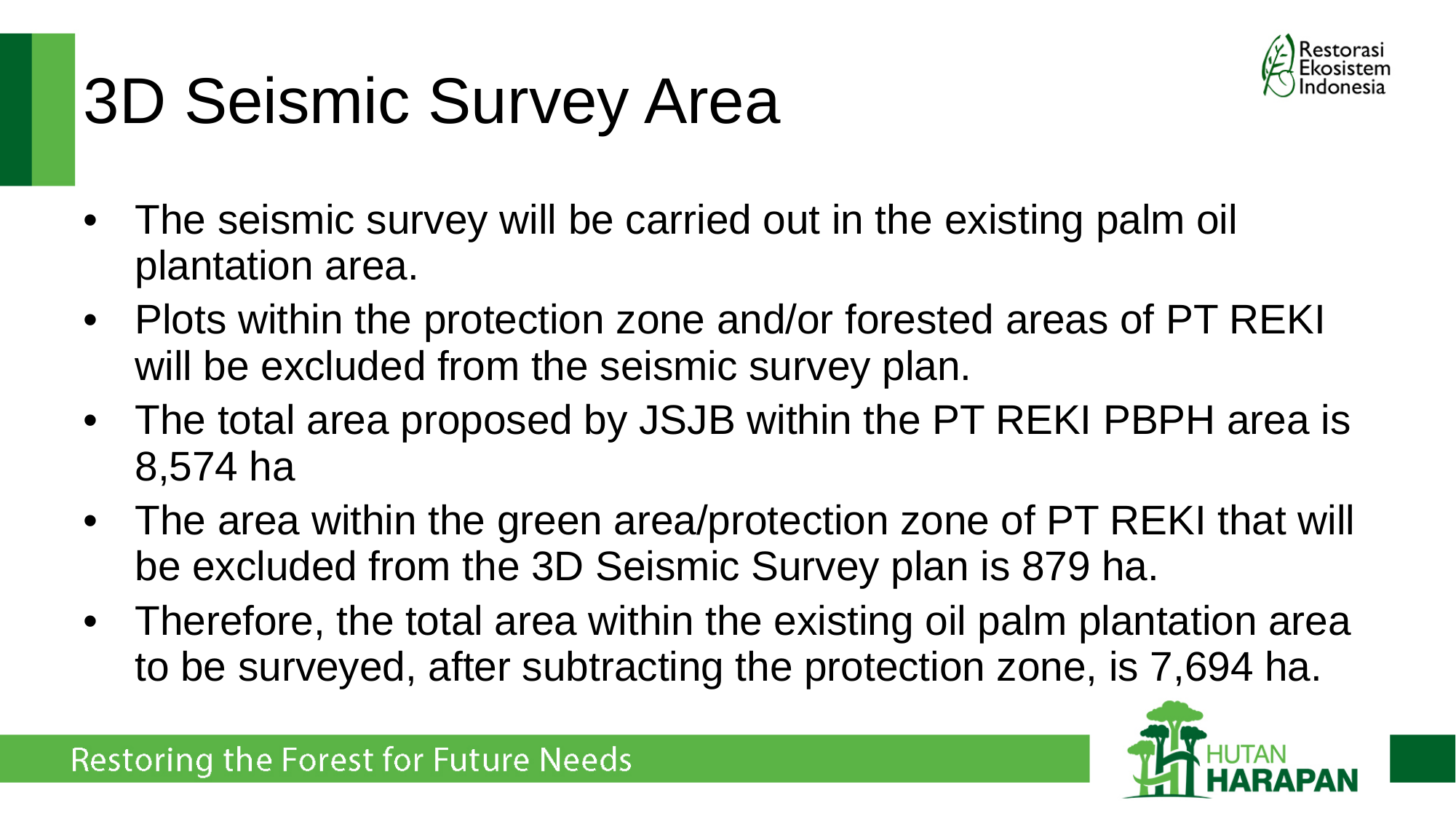

# 3D Seismic Survey Area
The seismic survey will be carried out in the ​​existing palm oil plantation area.
Plots within the protection zone and/or forested areas of PT REKI will be excluded from the seismic survey plan.
The total area proposed by JSJB within the PT REKI PBPH area is 8,574 ha
The area within the green area/protection zone of PT REKI that will be excluded from the 3D Seismic Survey plan is 879 ha.
Therefore, the total area within the existing oil palm plantation area to be surveyed, after subtracting the protection zone, is 7,694 ha.